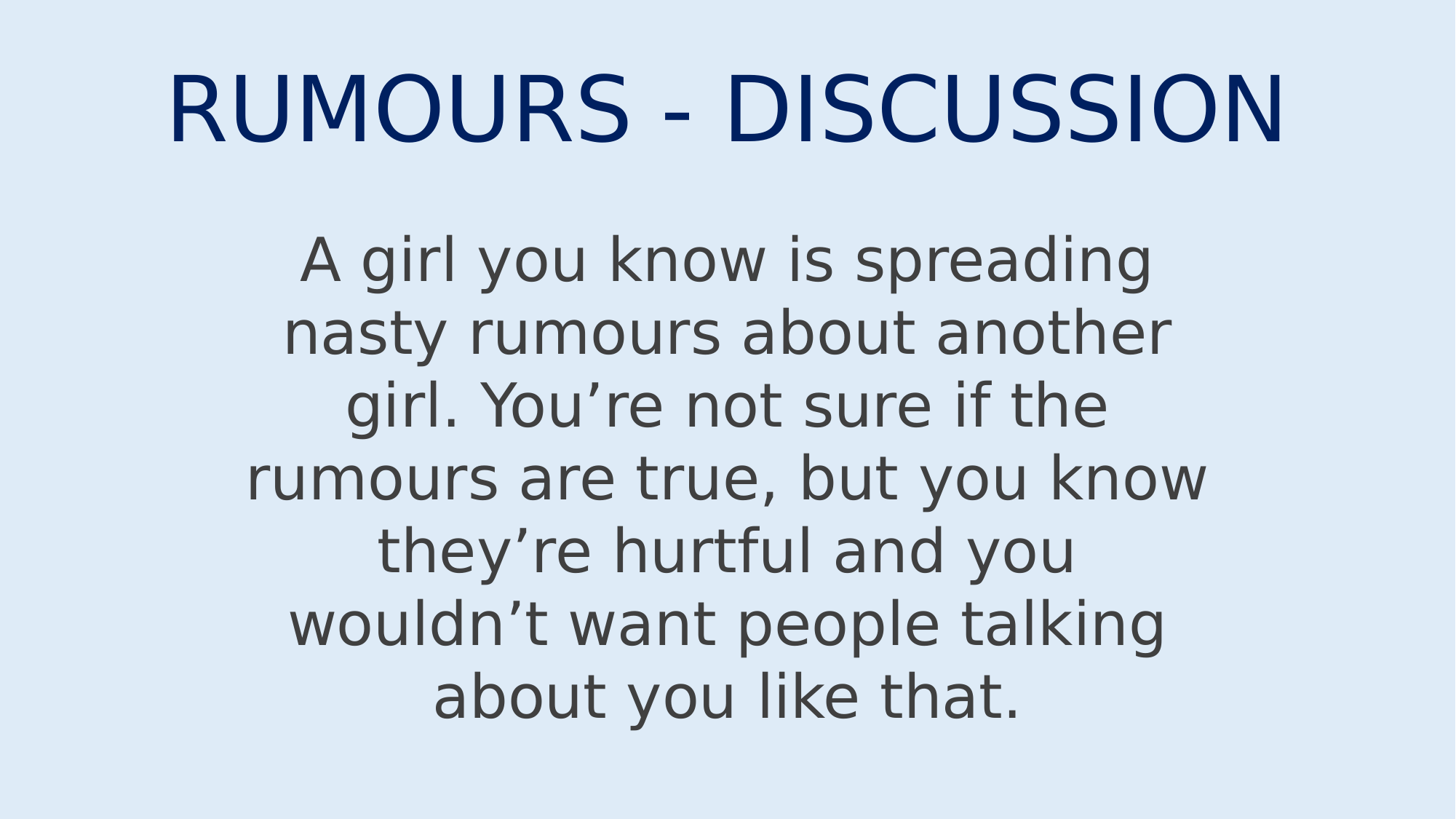

RUMOURS - DISCUSSION
A girl you know is spreading nasty rumours about another girl. You’re not sure if the rumours are true, but you know they’re hurtful and you wouldn’t want people talking about you like that.